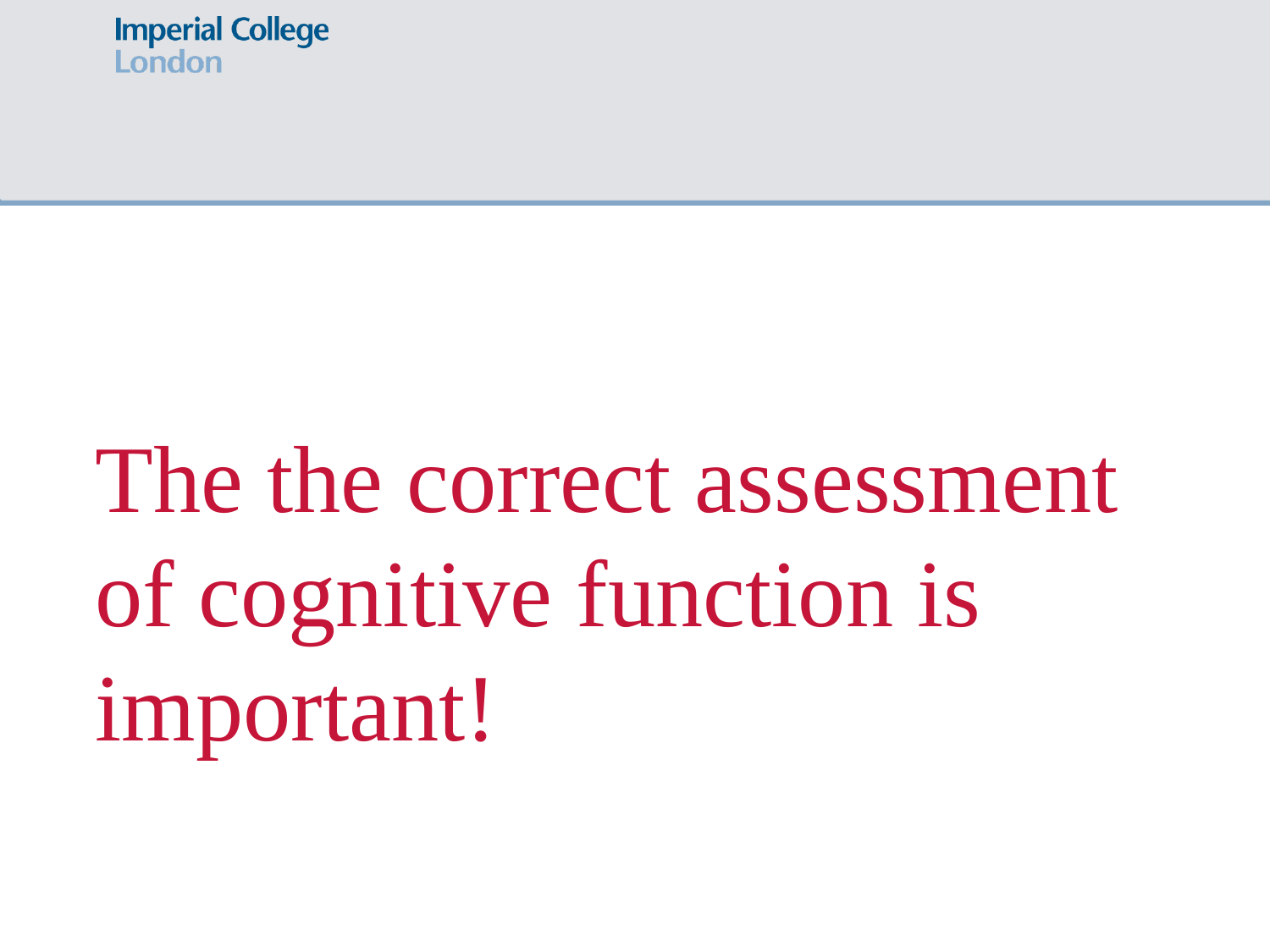

# The the correct assessment of cognitive function is important!